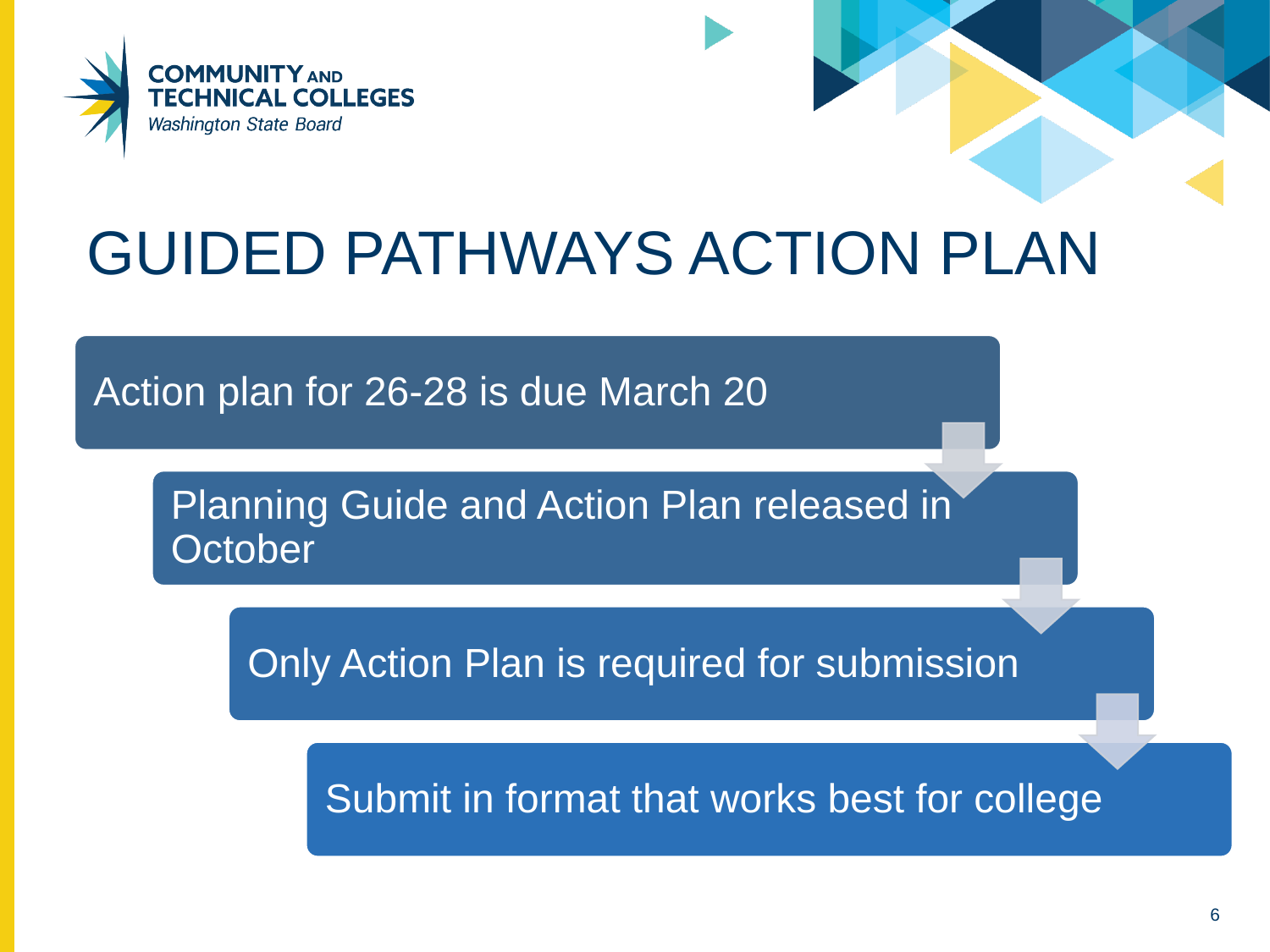

# Guided Pathways Action plan
Action plan for 26-28 is due March 20
Planning Guide and Action Plan released in October
Only Action Plan is required for submission
Submit in format that works best for college

6